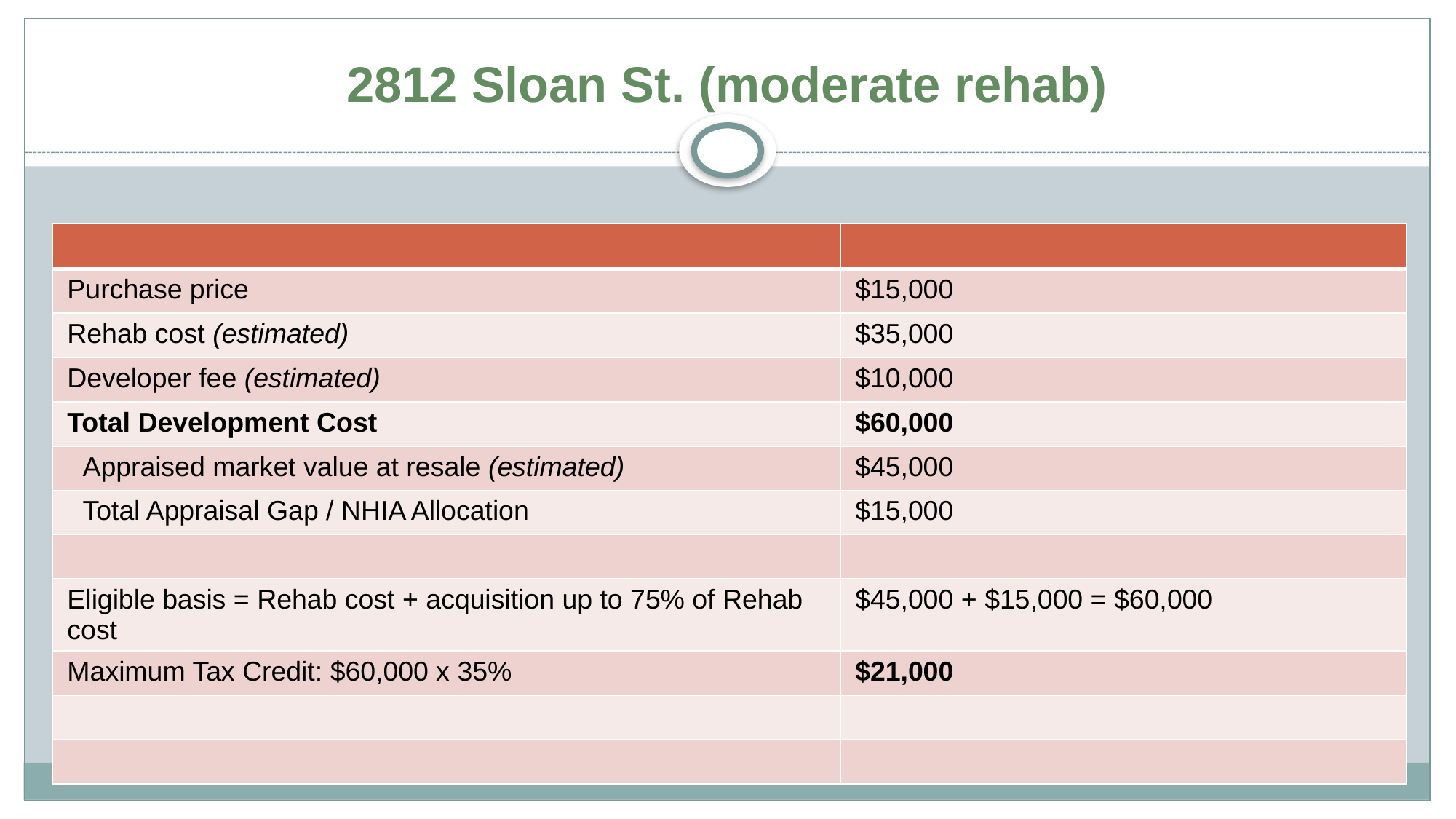

# 2812 Sloan St. (moderate rehab)
|  |  |
| --- | --- |
| Purchase price | $15,000 |
| Rehab cost (estimated) | $35,000 |
| Developer fee (estimated) | $10,000 |
| Total Development Cost | $60,000 |
| Appraised market value at resale (estimated) | $45,000 |
| Total Appraisal Gap / NHIA Allocation | $15,000 |
|  |  |
| Eligible basis = Rehab cost + acquisition up to 75% of Rehab cost | $45,000 + $15,000 = $60,000 |
| Maximum Tax Credit: $60,000 x 35% | $21,000 |
|  |  |
|  |  |